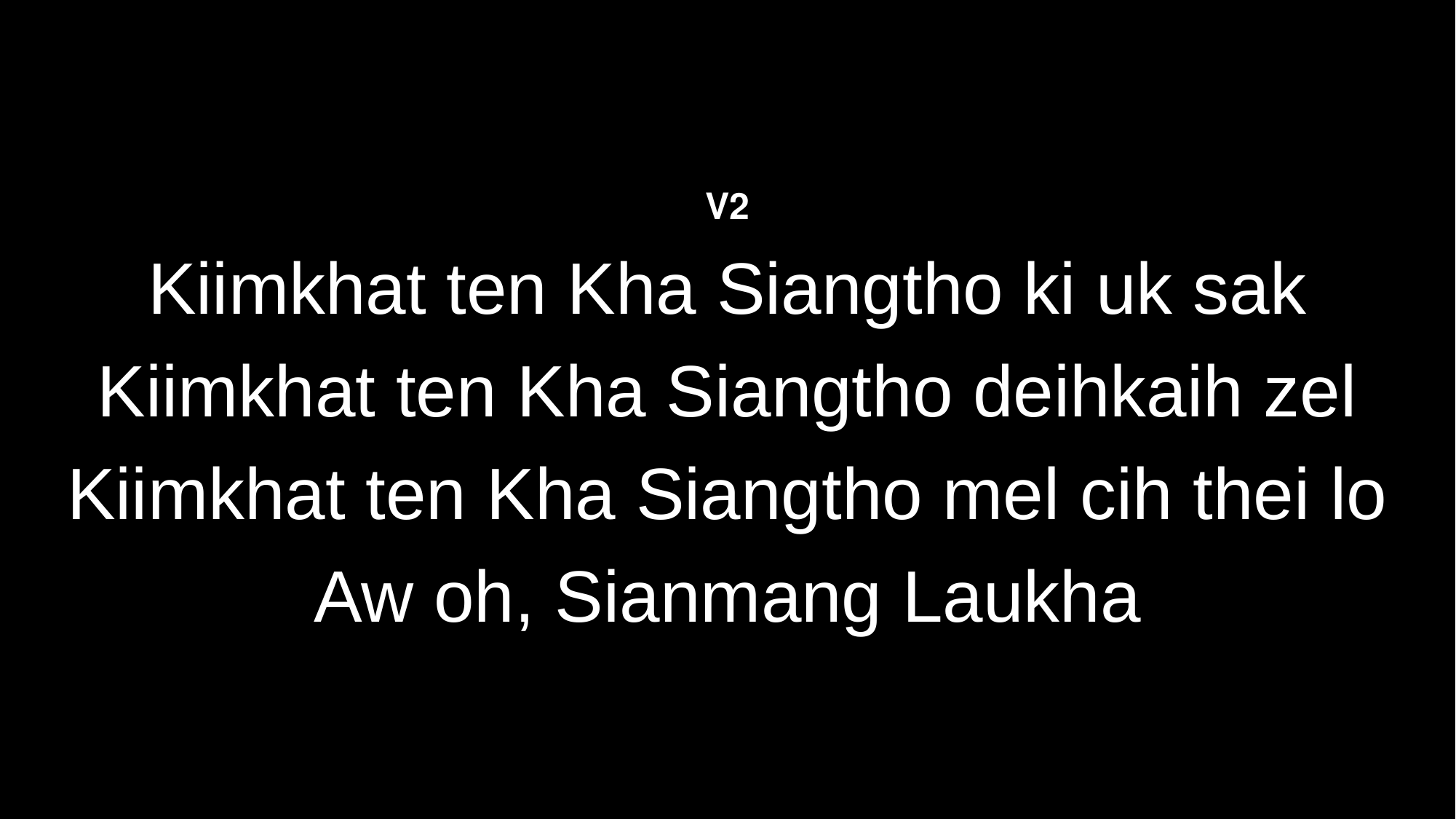

V2
Kiimkhat ten Kha Siangtho ki uk sak
Kiimkhat ten Kha Siangtho deihkaih zel
Kiimkhat ten Kha Siangtho mel cih thei lo
Aw oh, Sianmang Laukha